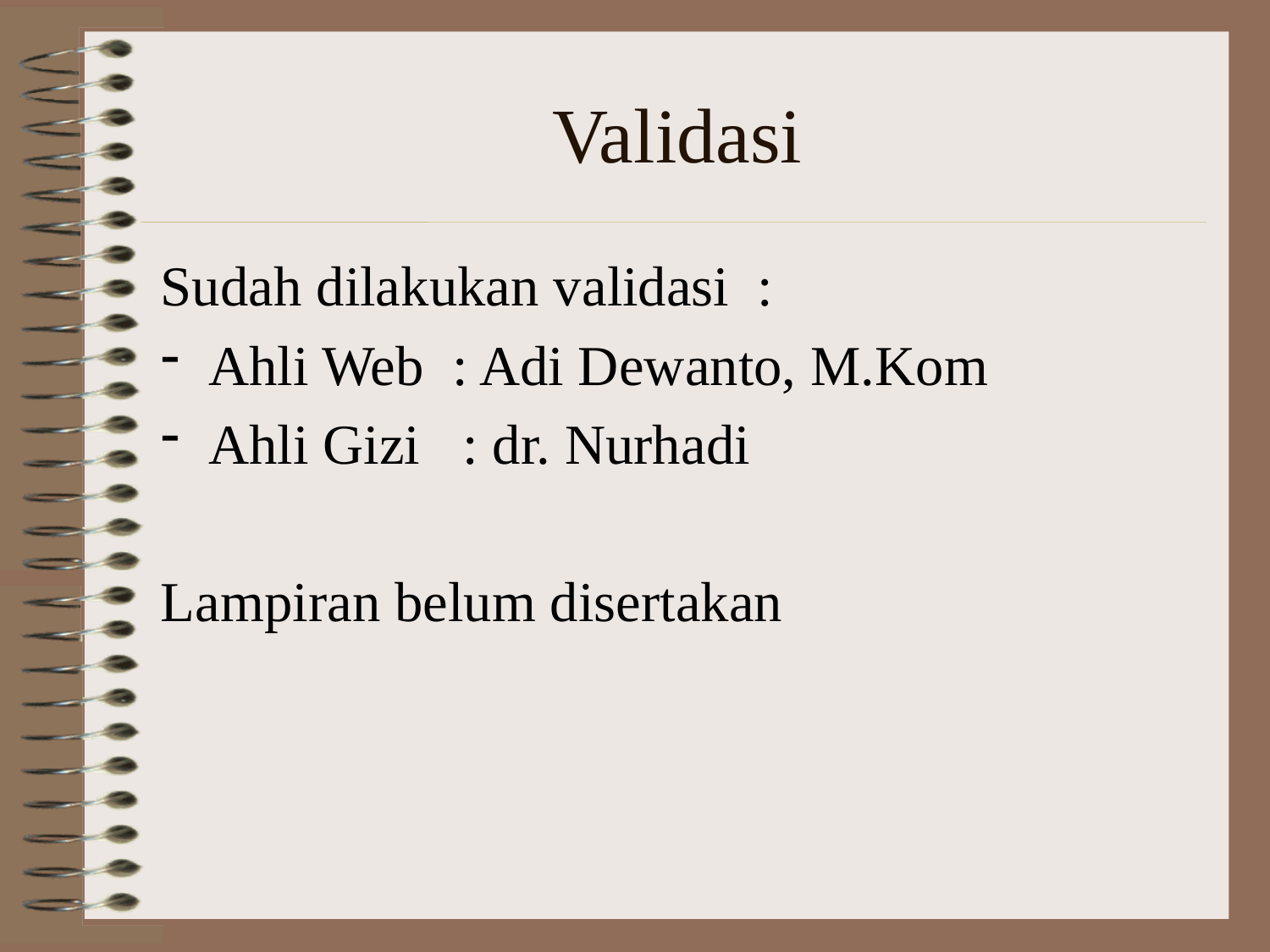

# Validasi
Sudah dilakukan validasi  :
Ahli Web  : Adi Dewanto, M.Kom
Ahli Gizi   : dr. Nurhadi

Lampiran belum disertakan